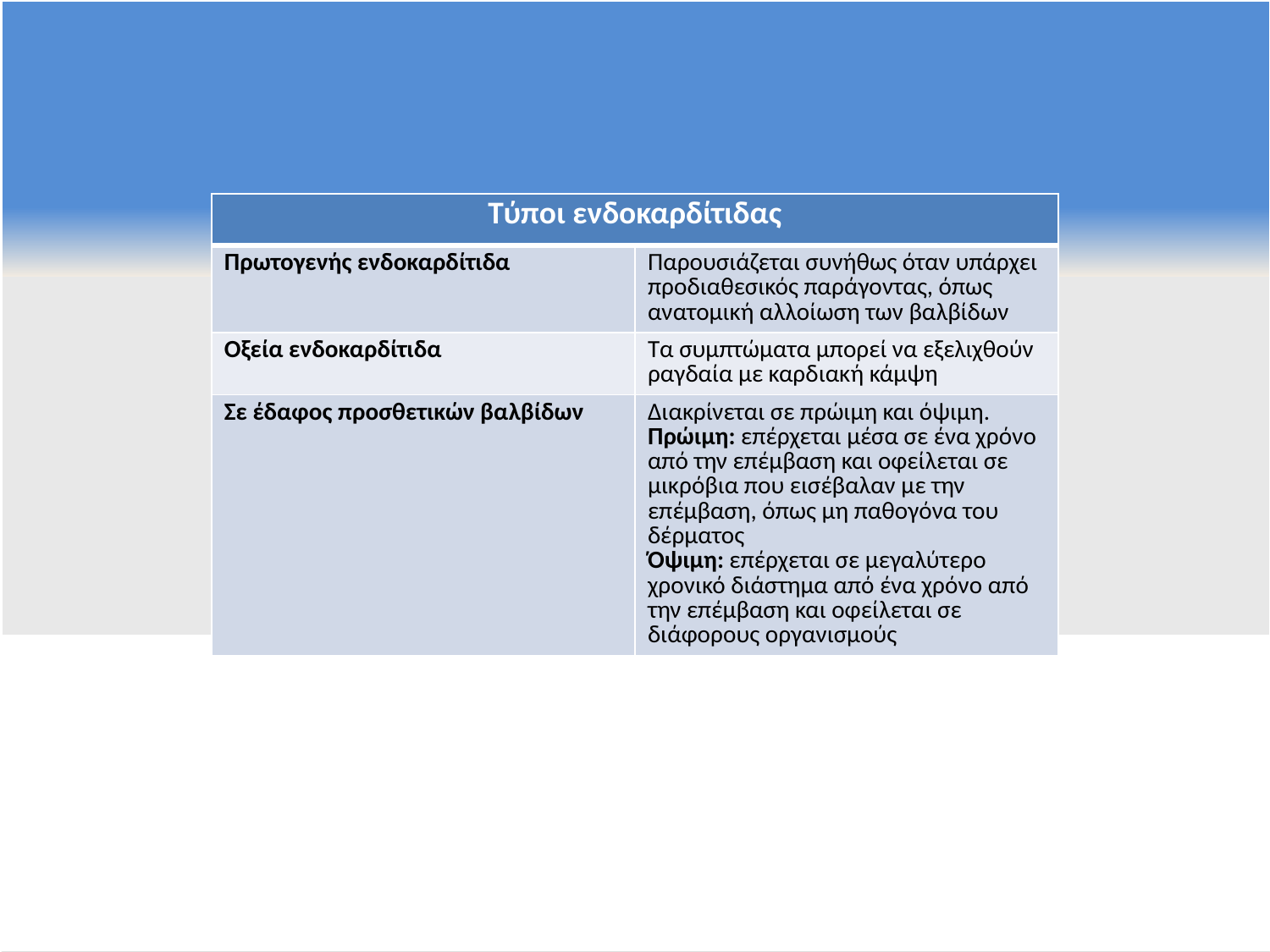

| Τύποι ενδοκαρδίτιδας |  |
| --- | --- |
| Πρωτογενής ενδοκαρδίτιδα | Παρουσιάζεται συνήθως όταν υπάρχει προδιαθεσικός παράγοντας, όπως ανατομική αλλοίωση των βαλβίδων |
| Οξεία ενδοκαρδίτιδα | Τα συμπτώματα μπορεί να εξελιχθούν ραγδαία με καρδιακή κάμψη |
| Σε έδαφος προσθετικών βαλβίδων | Διακρίνεται σε πρώιμη και όψιμη. Πρώιμη: επέρχεται μέσα σε ένα χρόνο από την επέμβαση και οφείλεται σε μικρόβια που εισέβαλαν με την επέμβαση, όπως μη παθογόνα του δέρματος Όψιμη: επέρχεται σε μεγαλύτερο χρονικό διάστημα από ένα χρόνο από την επέμβαση και οφείλεται σε διάφορους οργανισμούς |